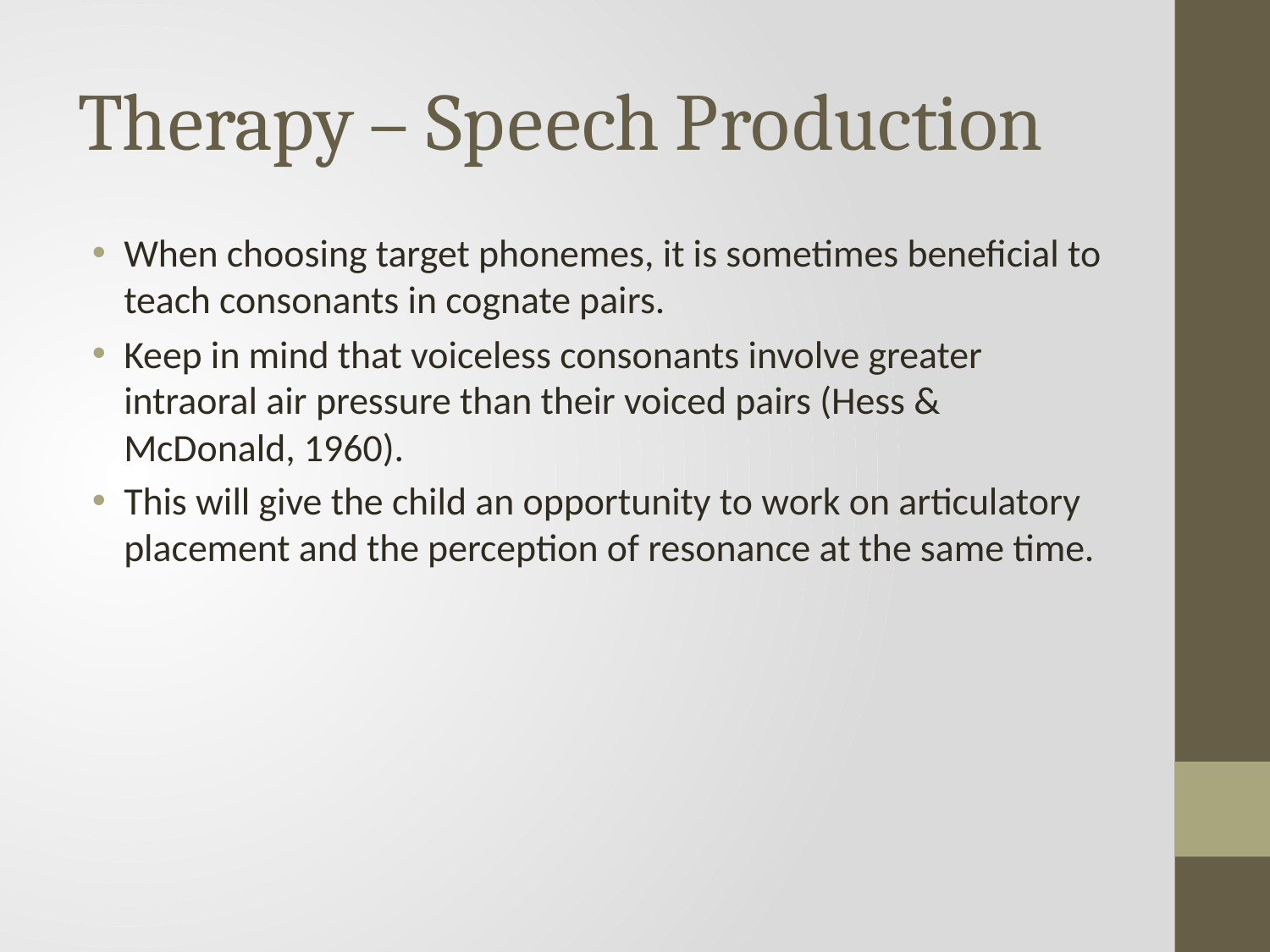

# Therapy – Speech Production
When choosing target phonemes, it is sometimes beneficial to teach consonants in cognate pairs.
Keep in mind that voiceless consonants involve greater intraoral air pressure than their voiced pairs (Hess & McDonald, 1960).
This will give the child an opportunity to work on articulatory placement and the perception of resonance at the same time.